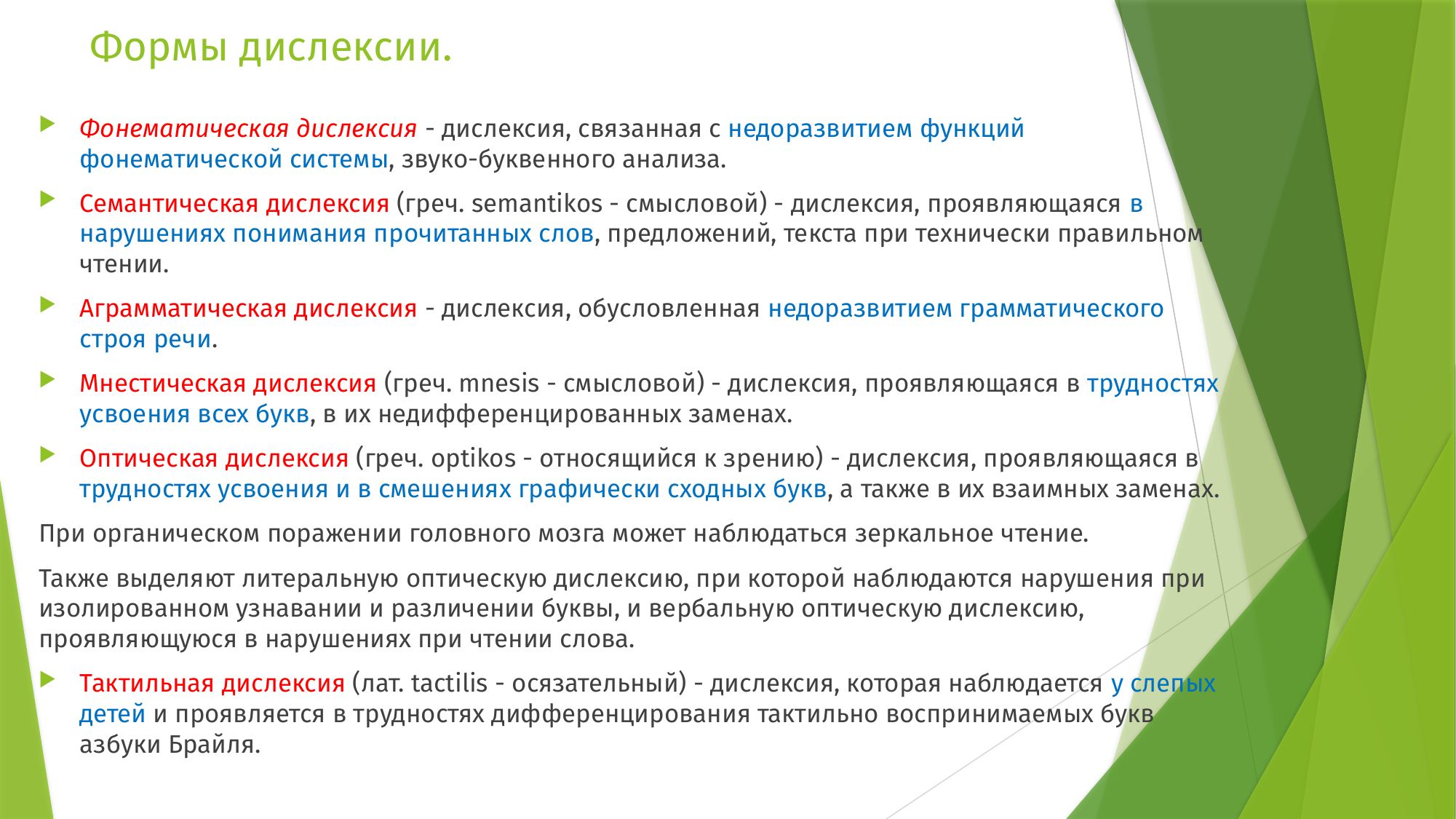

# Формы дислексии.
Фонематическая дислексия - дислексия, связанная с недоразвитием функций фонематической системы, звуко-буквенного анализа.
Семантическая дислексия (греч. semantikos - смысловой) - дислексия, проявляющаяся в нарушениях понимания прочитанных слов, предложений, текста при технически правильном чтении.
Аграмматическая дислексия - дислексия, обусловленная недоразвитием грамматического строя речи.
Мнестическая дислексия (греч. mnesis - смысловой) - дислексия, проявляющаяся в трудностях усвоения всех букв, в их недифференцированных заменах.
Оптическая дислексия (греч. optikos - относящийся к зрению) - дислексия, проявляющаяся в трудностях усвоения и в смешениях графически сходных букв, а также в их взаимных заменах.
При органическом поражении головного мозга может наблюдаться зеркальное чтение.
Также выделяют литеральную оптическую дислексию, при которой наблюдаются нарушения при изолированном узнавании и различении буквы, и вербальную оптическую дислексию, проявляющуюся в нарушениях при чтении слова.
Тактильная дислексия (лат. tactilis - осязательный) - дислексия, которая наблюдается у слепых детей и проявляется в трудностях дифференцирования тактильно воспринимаемых букв азбуки Брайля.